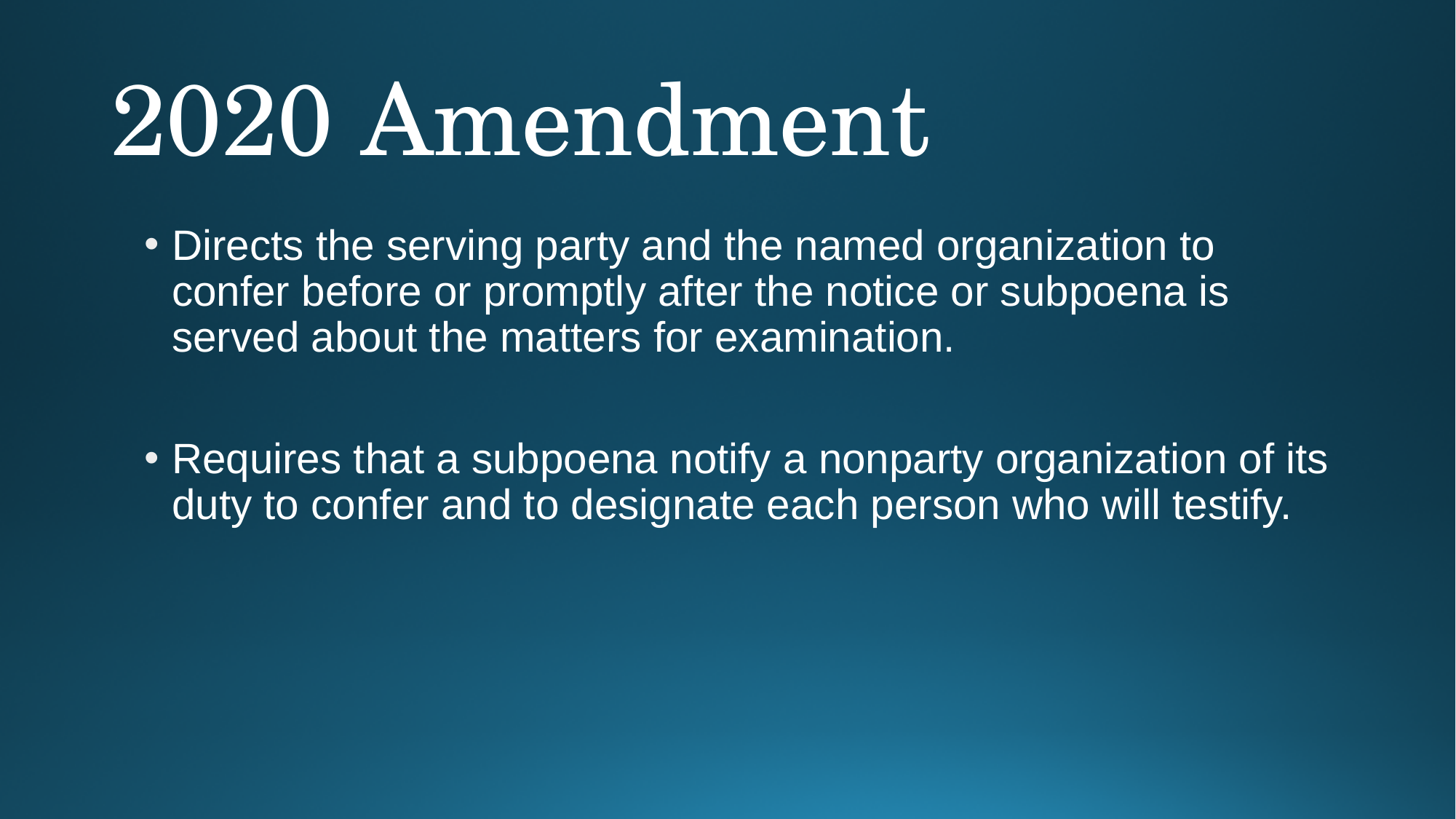

# 2020 Amendment
Directs the serving party and the named organization to confer before or promptly after the notice or subpoena is served about the matters for examination.

Requires that a subpoena notify a nonparty organization of its duty to confer and to designate each person who will testify.